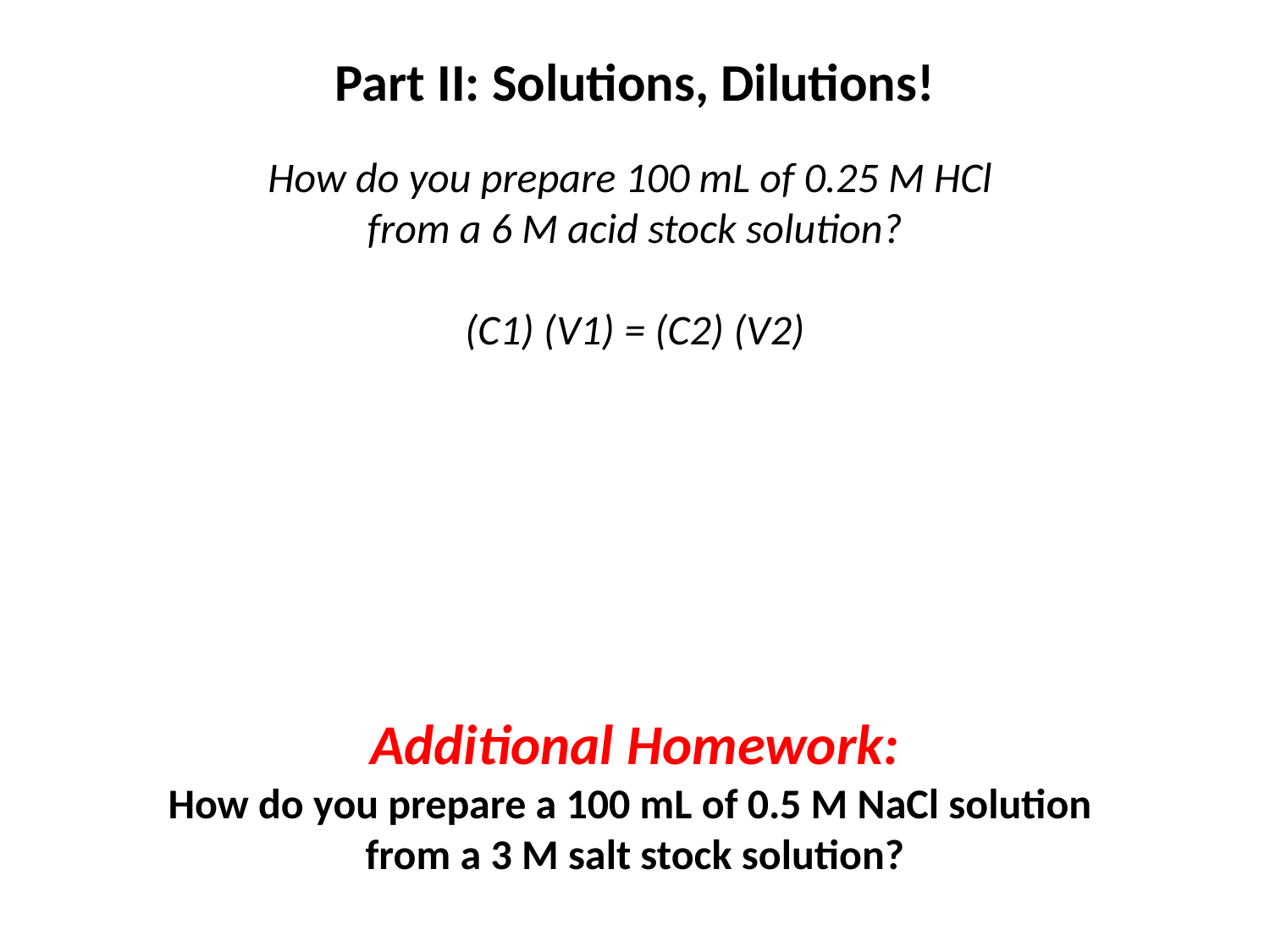

Part II: Solutions, Dilutions!

How do you prepare 100 mL of 0.25 M HCl
from a 6 M acid stock solution?

(C1) (V1) = (C2) (V2)

Additional Homework:
How do you prepare a 100 mL of 0.5 M NaCl solution
from a 3 M salt stock solution?